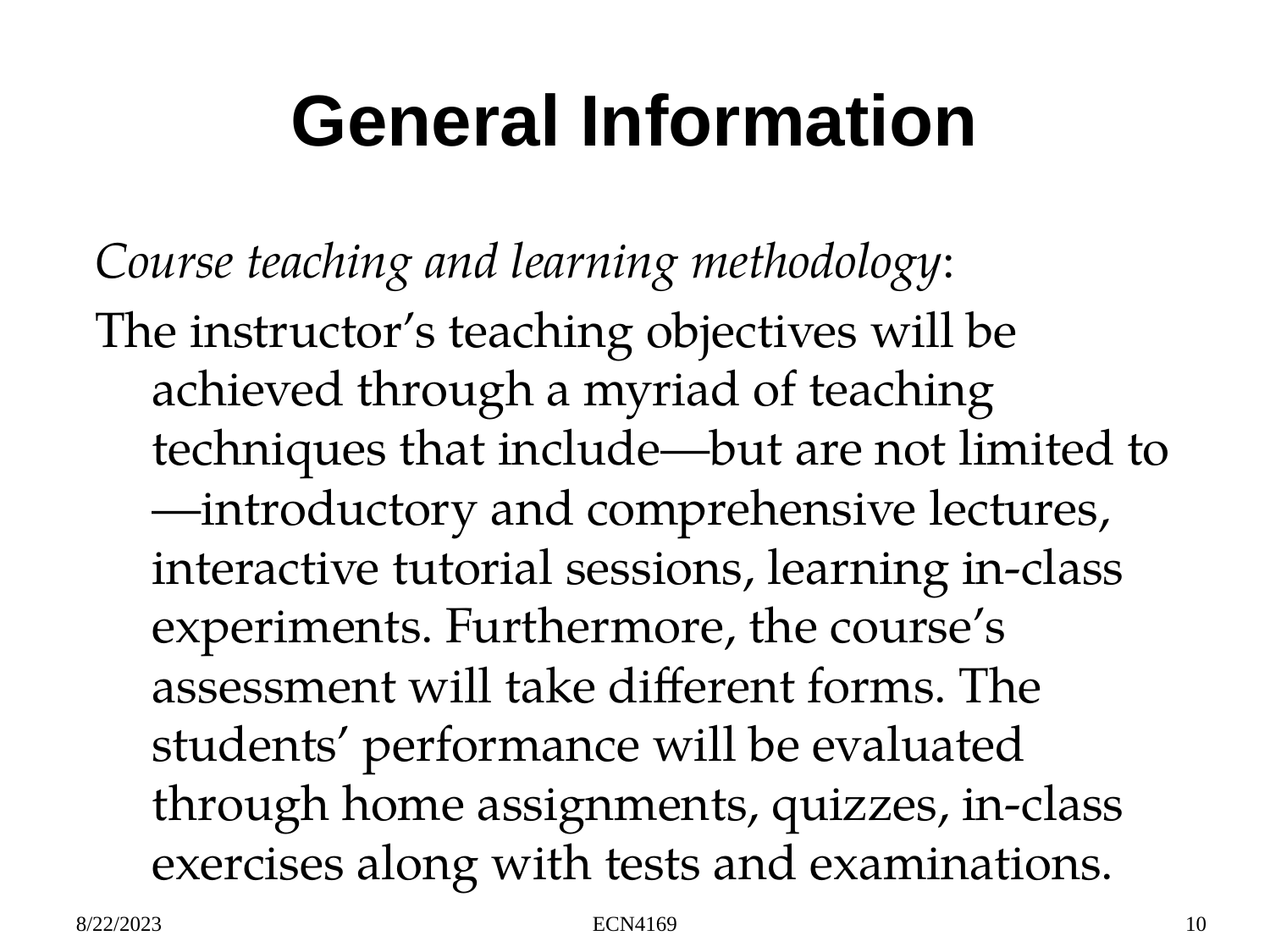

# General Information
Course teaching and learning methodology:
The instructor’s teaching objectives will be achieved through a myriad of teaching techniques that include—but are not limited to—introductory and comprehensive lectures, interactive tutorial sessions, learning in-class experiments. Furthermore, the course’s assessment will take different forms. The students’ performance will be evaluated through home assignments, quizzes, in-class exercises along with tests and examinations.

8/22/2023
ECN4169
10